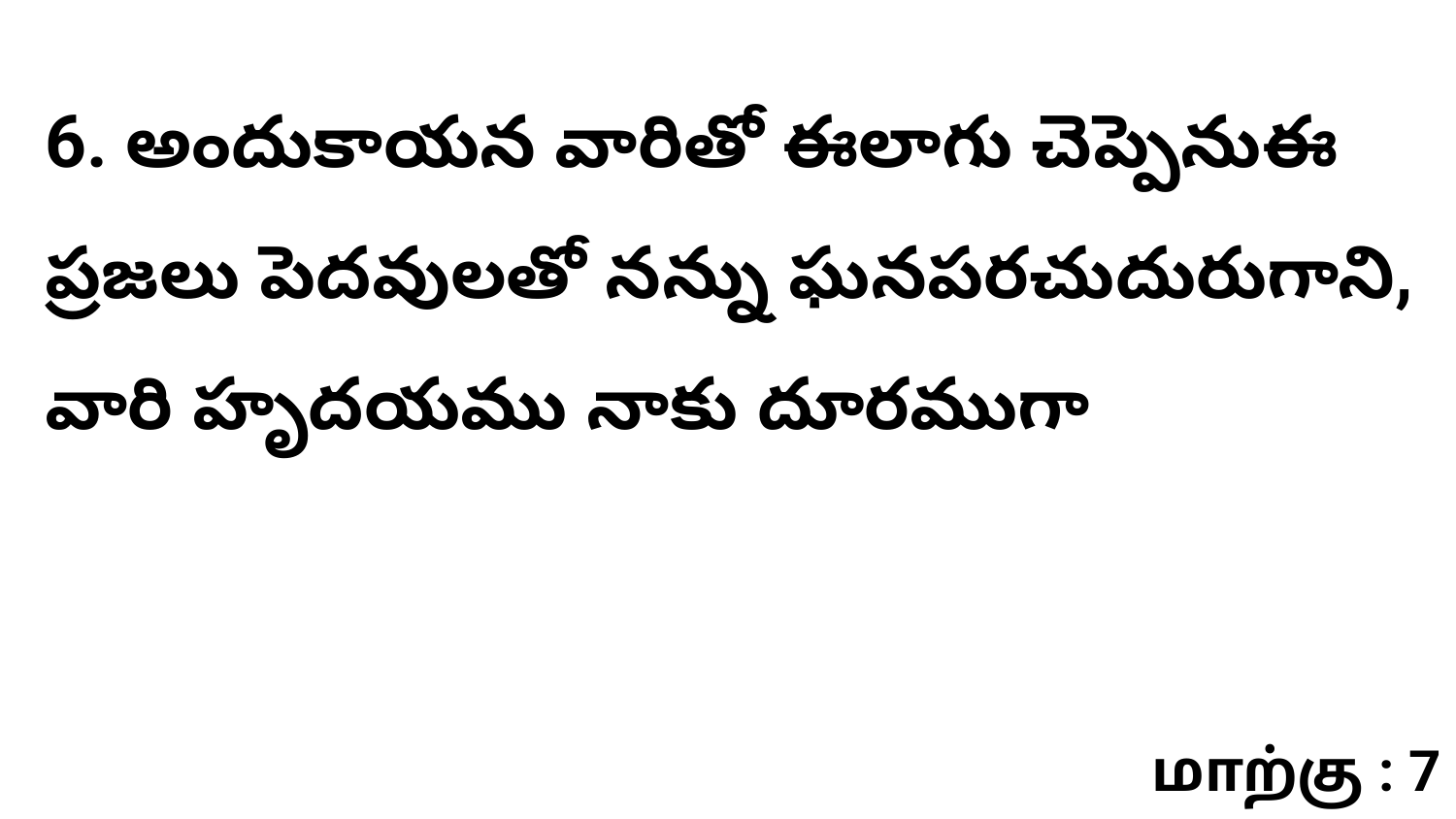

6. అందుకాయన వారితో ఈలాగు చెప్పెనుఈ ప్రజలు పెదవులతో నన్ను ఘనపరచుదురుగాని, వారి హృదయము నాకు దూరముగా
மாற்கு : 7